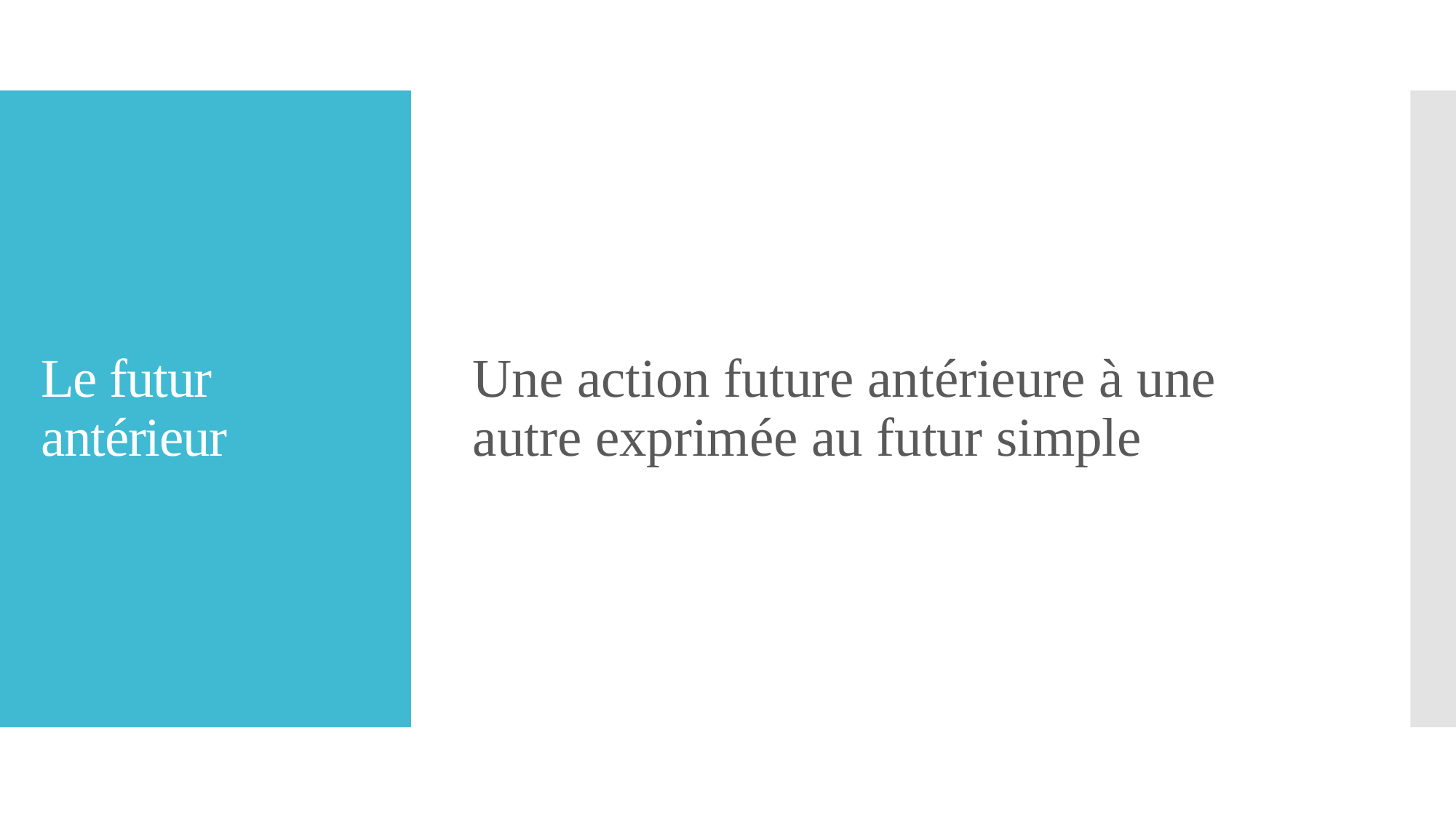

Une action future antérieure à une autre exprimée au futur simple
# Le futur antérieur